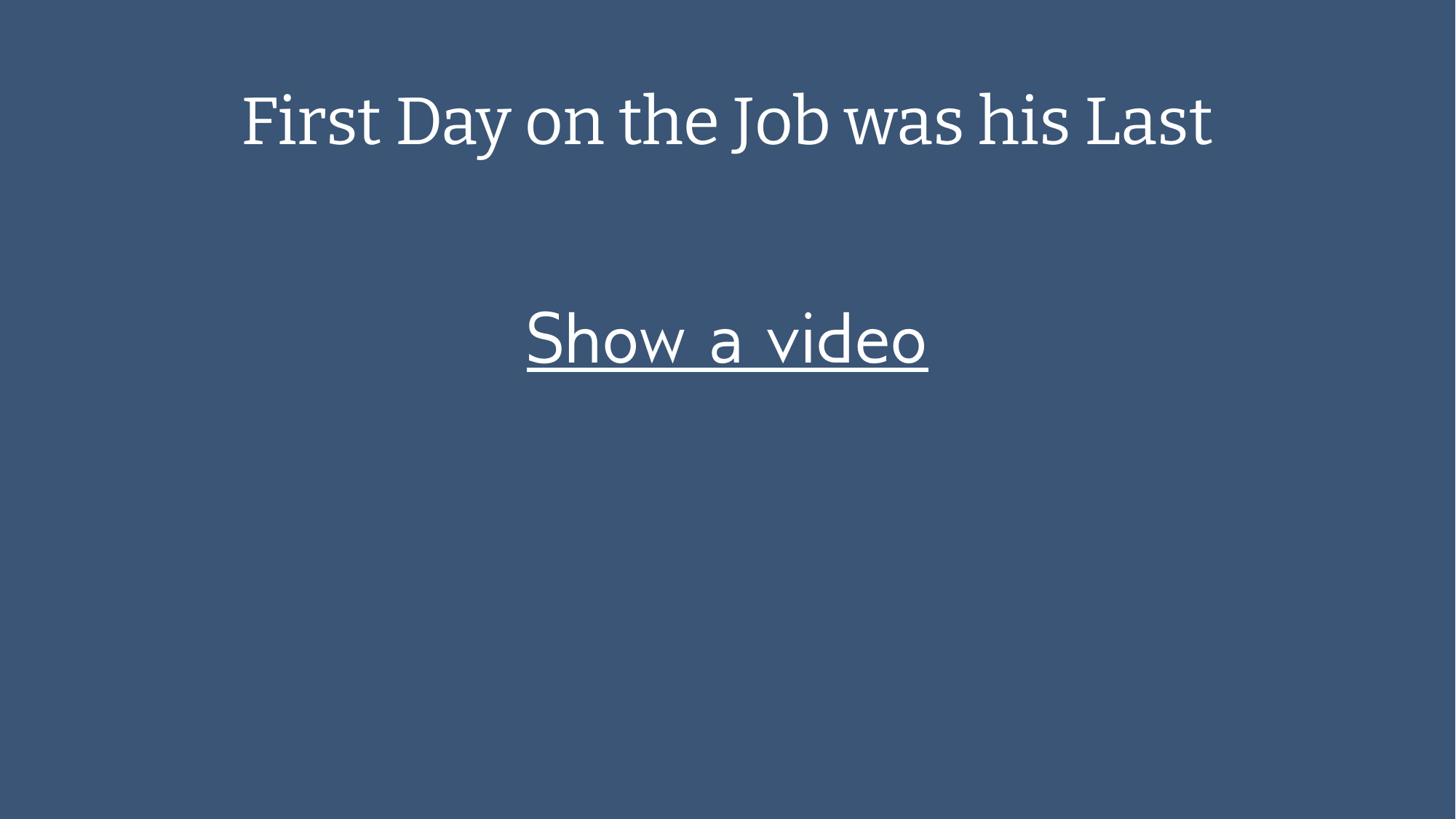

# First Day on the Job was his Last
Show a video